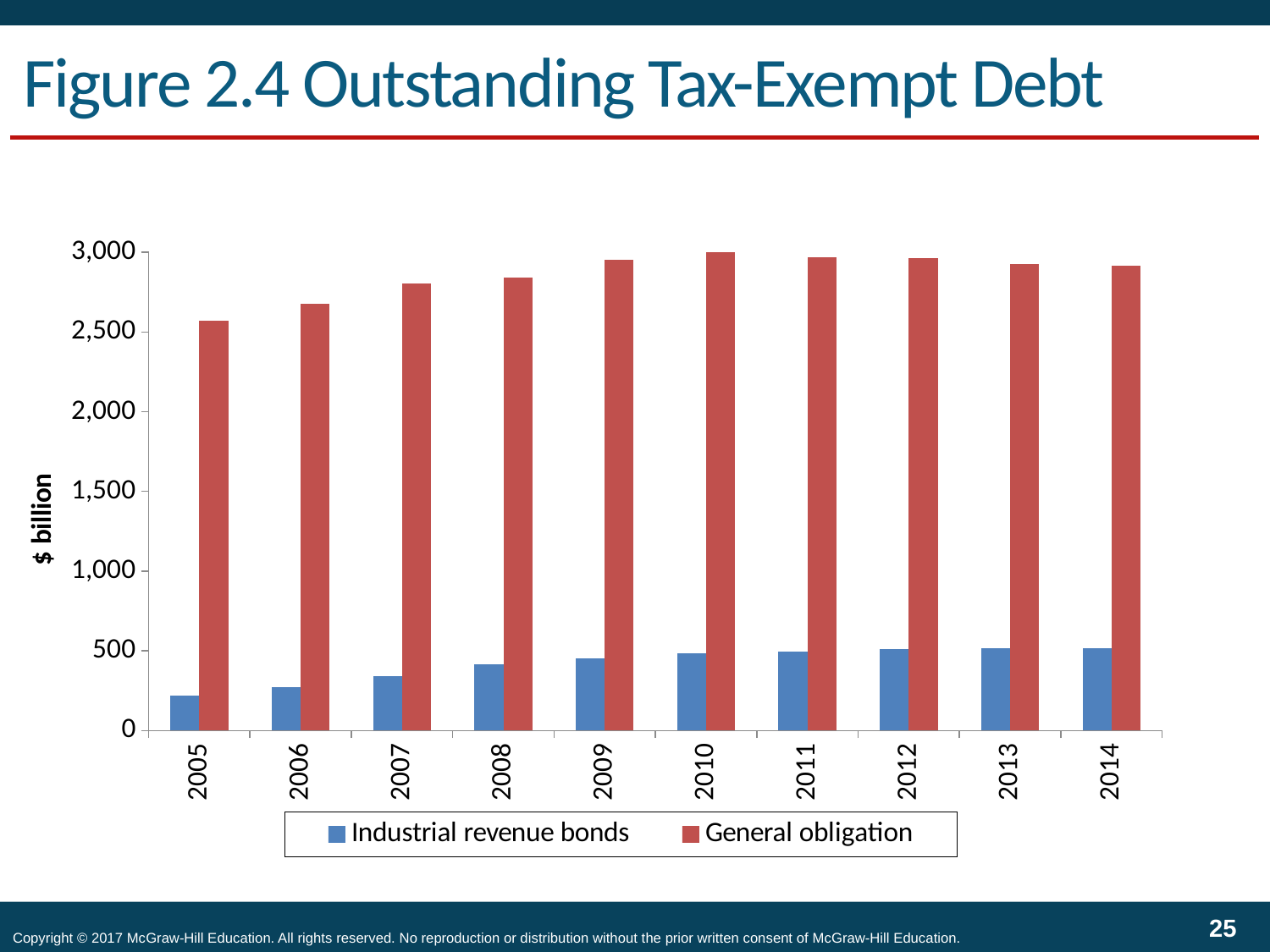

# Figure 2.4 Outstanding Tax-Exempt Debt

### Chart

| Category | Industrial revenue bonds | General obligation |
|---|---|---|
| 2005 | 218.2 | 2569.5 |
| 2006 | 272.4 | 2675.4 |
| 2007 | 341.5 | 2804.7 |
| 2008 | 415.0 | 2842.7 |
| 2009 | 452.2 | 2954.9 |
| 2010 | 485.4 | 3023.6 |
| 2011 | 493.9 | 2970.0 |
| 2012 | 509.1 | 2964.3 |
| 2013 | 518.5 | 2924.9 |
| 2014 | 517.7 | 2915.5 |